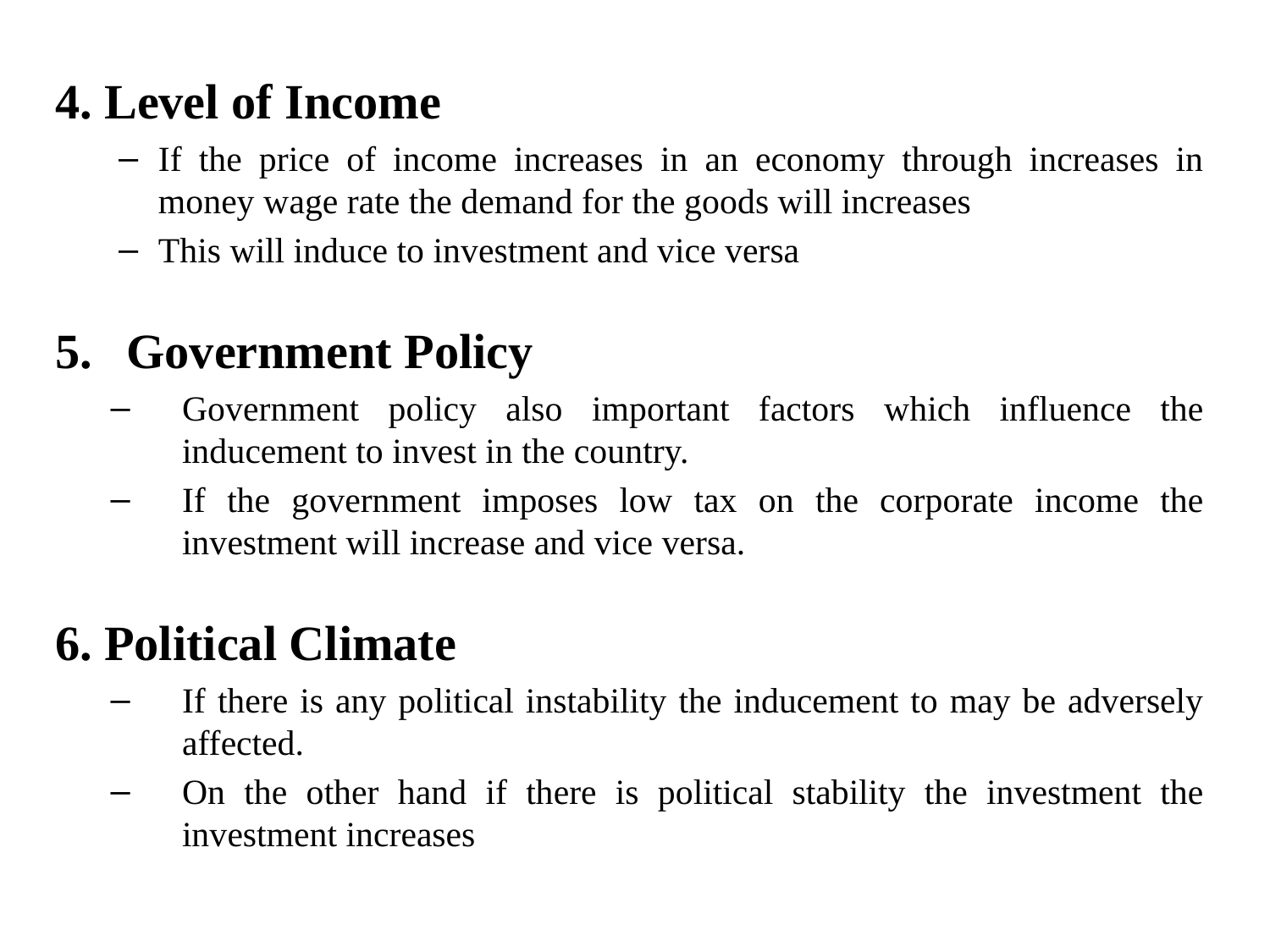

4. Level of Income
If the price of income increases in an economy through increases in money wage rate the demand for the goods will increases
This will induce to investment and vice versa

Government Policy
Government policy also important factors which influence the inducement to invest in the country.
If the government imposes low tax on the corporate income the investment will increase and vice versa.

6. Political Climate
If there is any political instability the inducement to may be adversely affected.
On the other hand if there is political stability the investment the investment increases